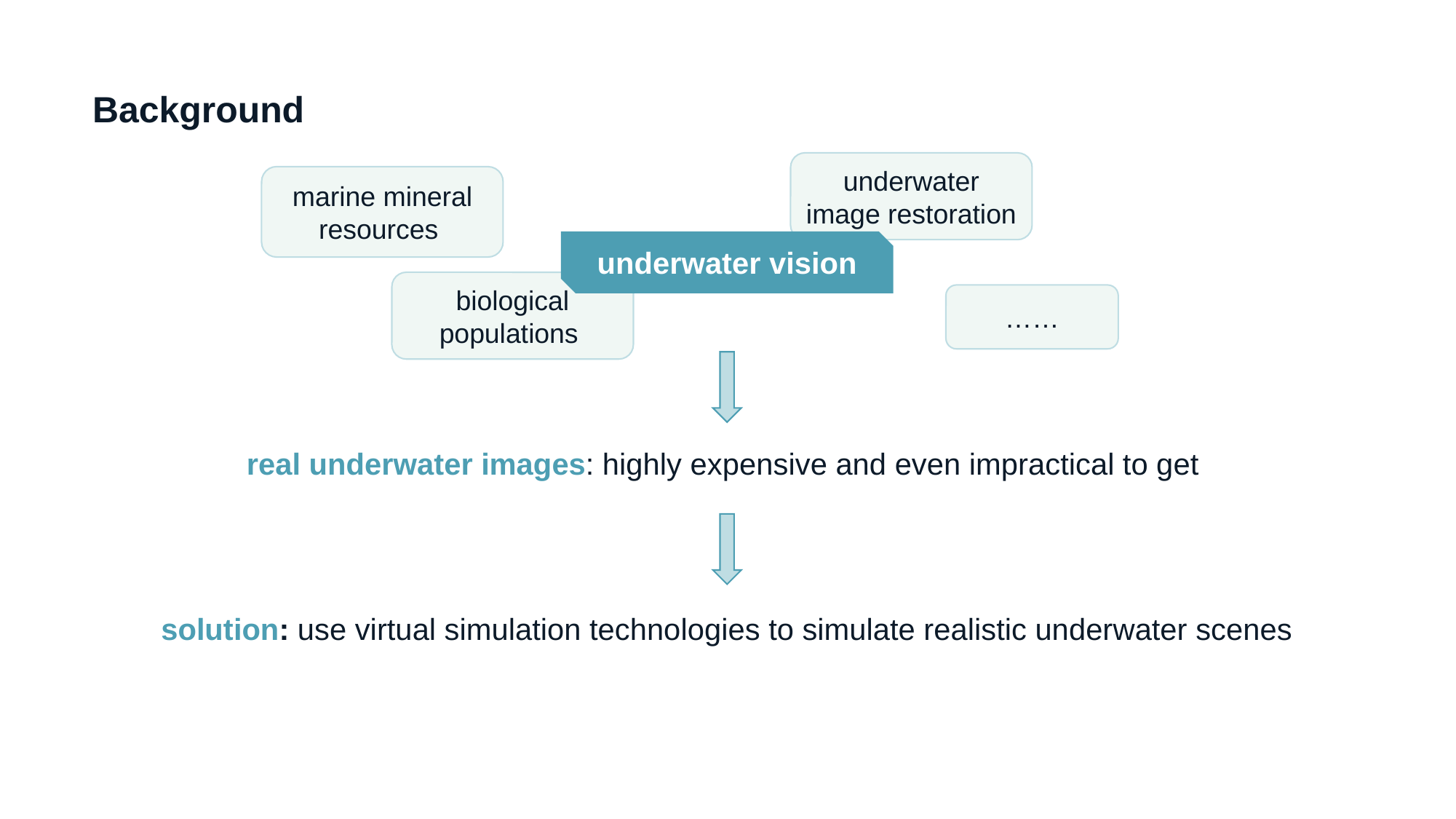

Background
underwater image restoration
marine mineral resources
biological populations
……
underwater vision

real underwater images: highly expensive and even impractical to get

solution: use virtual simulation technologies to simulate realistic underwater scenes